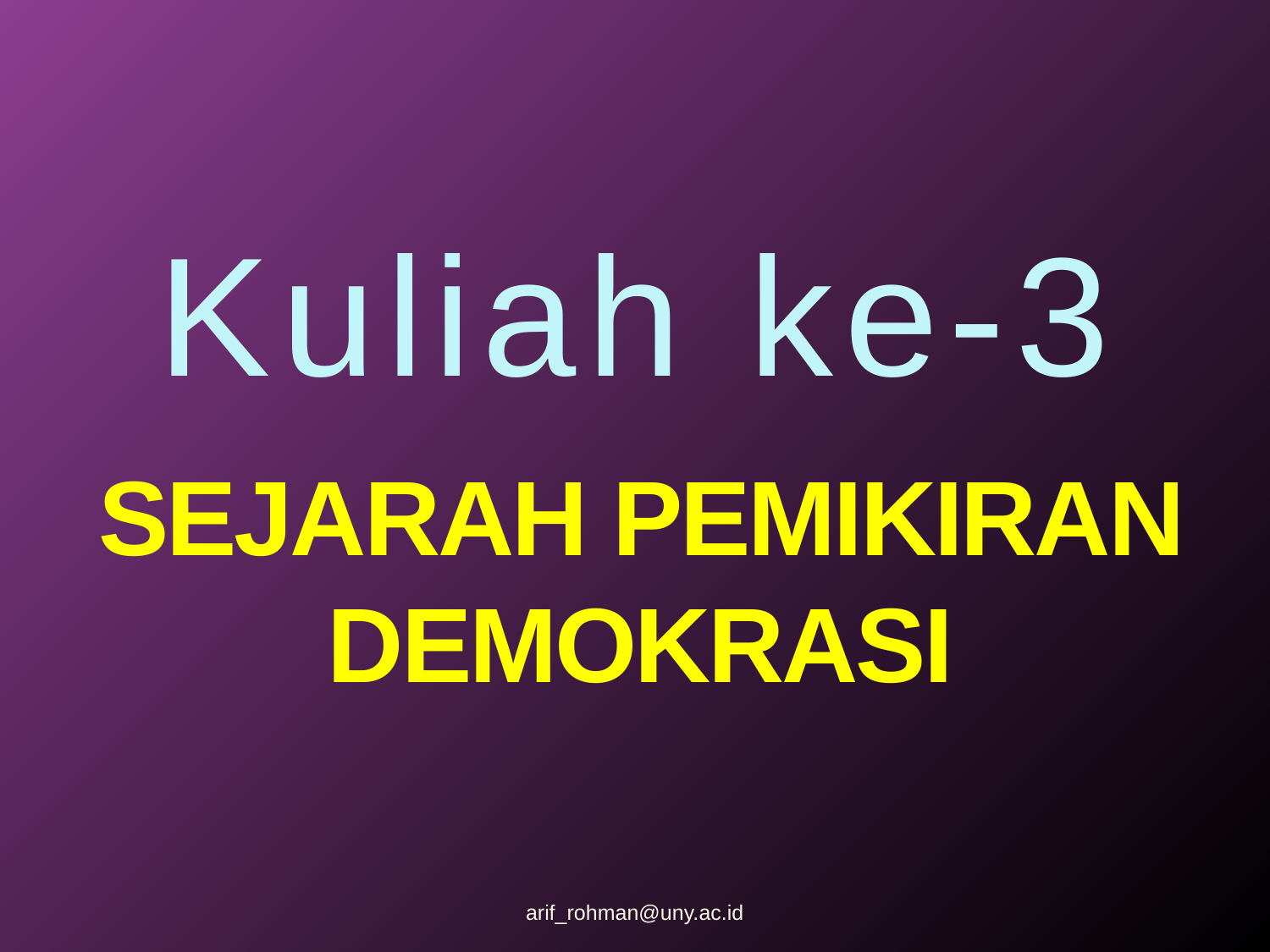

Kuliah ke-3
# SEJARAH PEMIKIRAN DEMOKRASI
arif_rohman@uny.ac.id